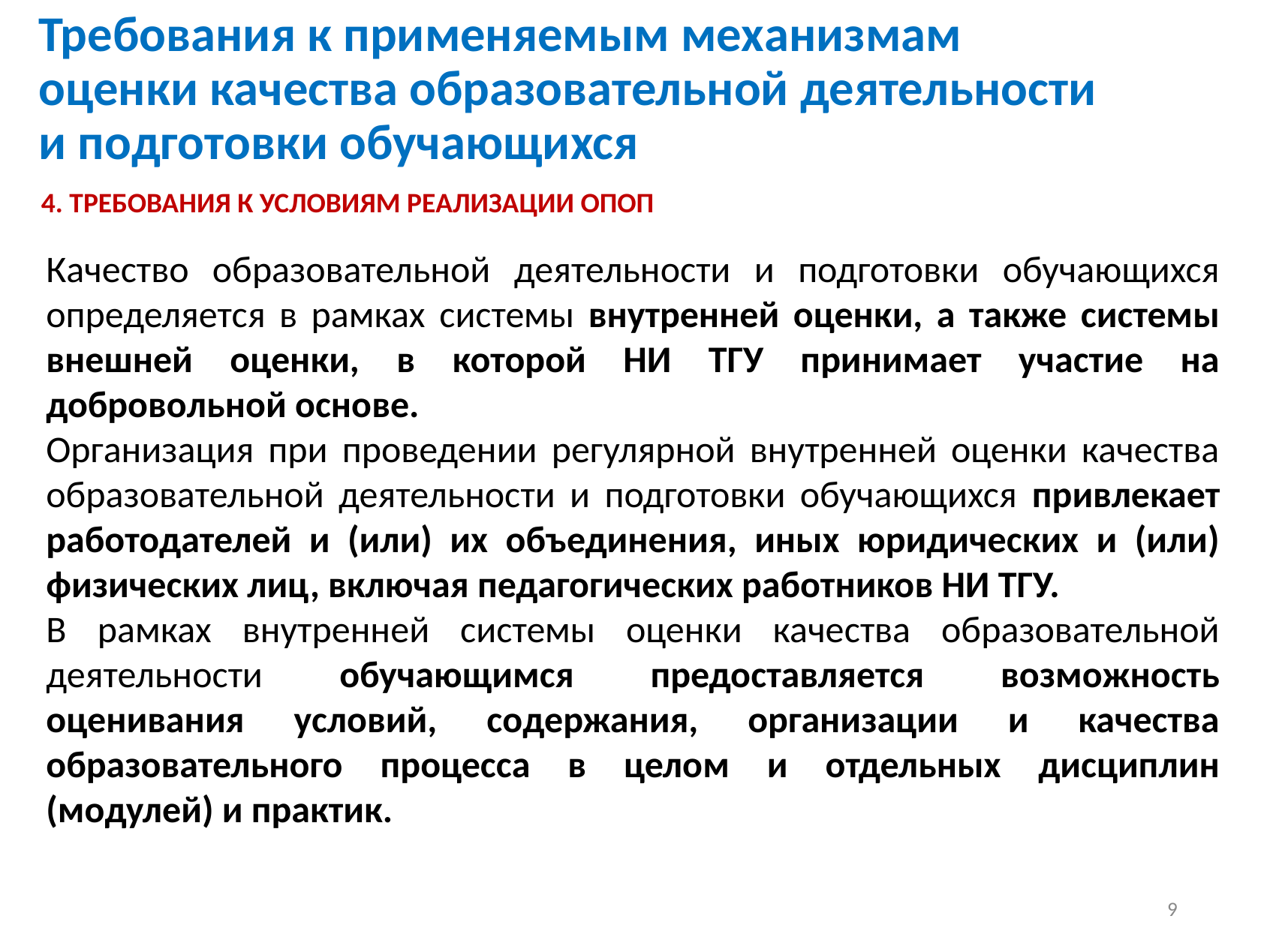

# Требования к применяемым механизмам оценки качества образовательной деятельности и подготовки обучающихся
4. ТРЕБОВАНИЯ К УСЛОВИЯМ РЕАЛИЗАЦИИ ОПОП
Качество образовательной деятельности и подготовки обучающихся определяется в рамках системы внутренней оценки, а также системы внешней оценки, в которой НИ ТГУ принимает участие на добровольной основе.
Организация при проведении регулярной внутренней оценки качества образовательной деятельности и подготовки обучающихся привлекает работодателей и (или) их объединения, иных юридических и (или) физических лиц, включая педагогических работников НИ ТГУ.
В рамках внутренней системы оценки качества образовательной деятельности обучающимся предоставляется возможность оценивания условий, содержания, организации и качества образовательного процесса в целом и отдельных дисциплин (модулей) и практик.
9